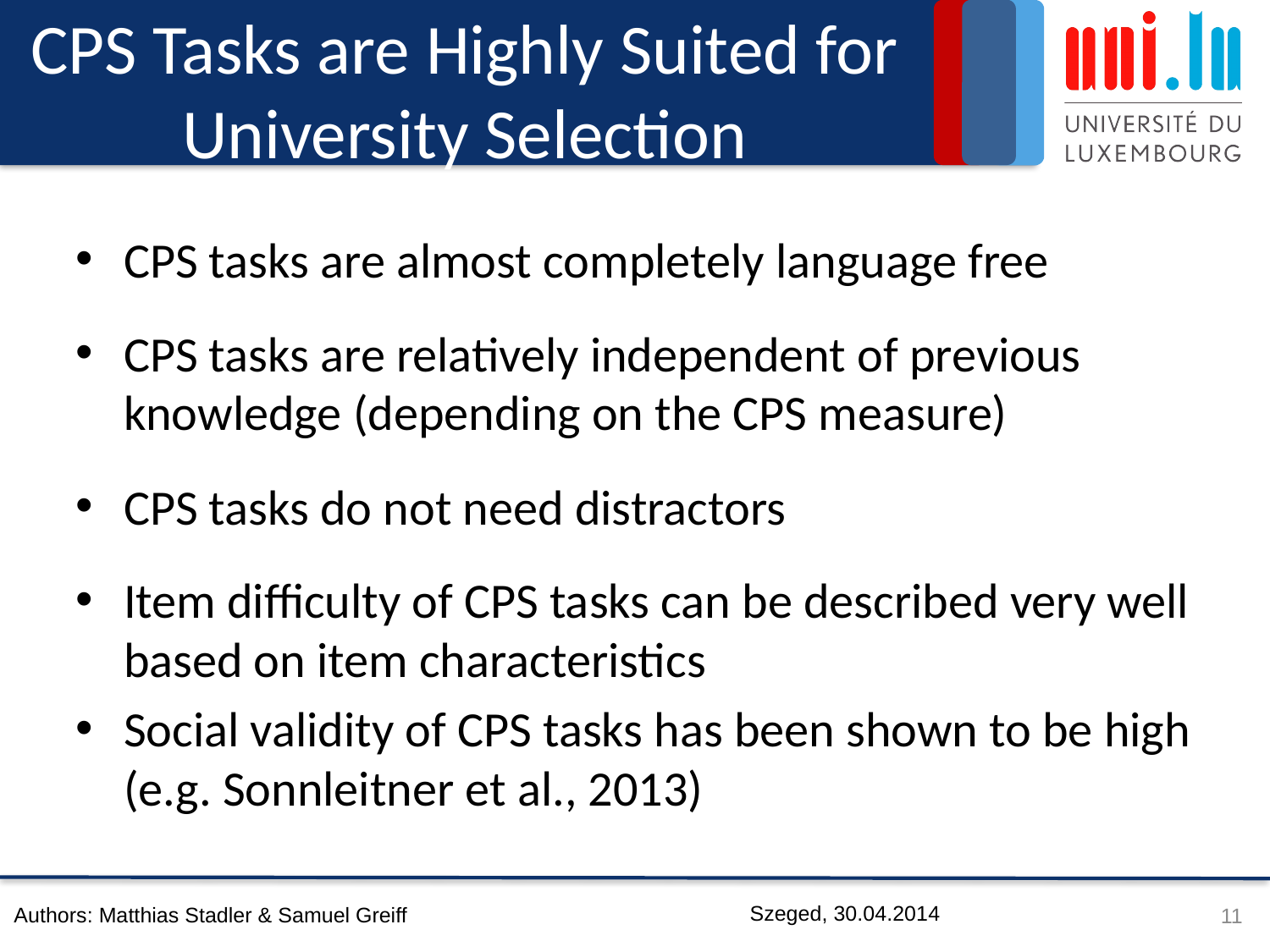

# CPS Tasks are Highly Suited for University Selection
CPS tasks are almost completely language free

CPS tasks are relatively independent of previous knowledge (depending on the CPS measure)

CPS tasks do not need distractors

Item difficulty of CPS tasks can be described very well based on item characteristics
Social validity of CPS tasks has been shown to be high (e.g. Sonnleitner et al., 2013)